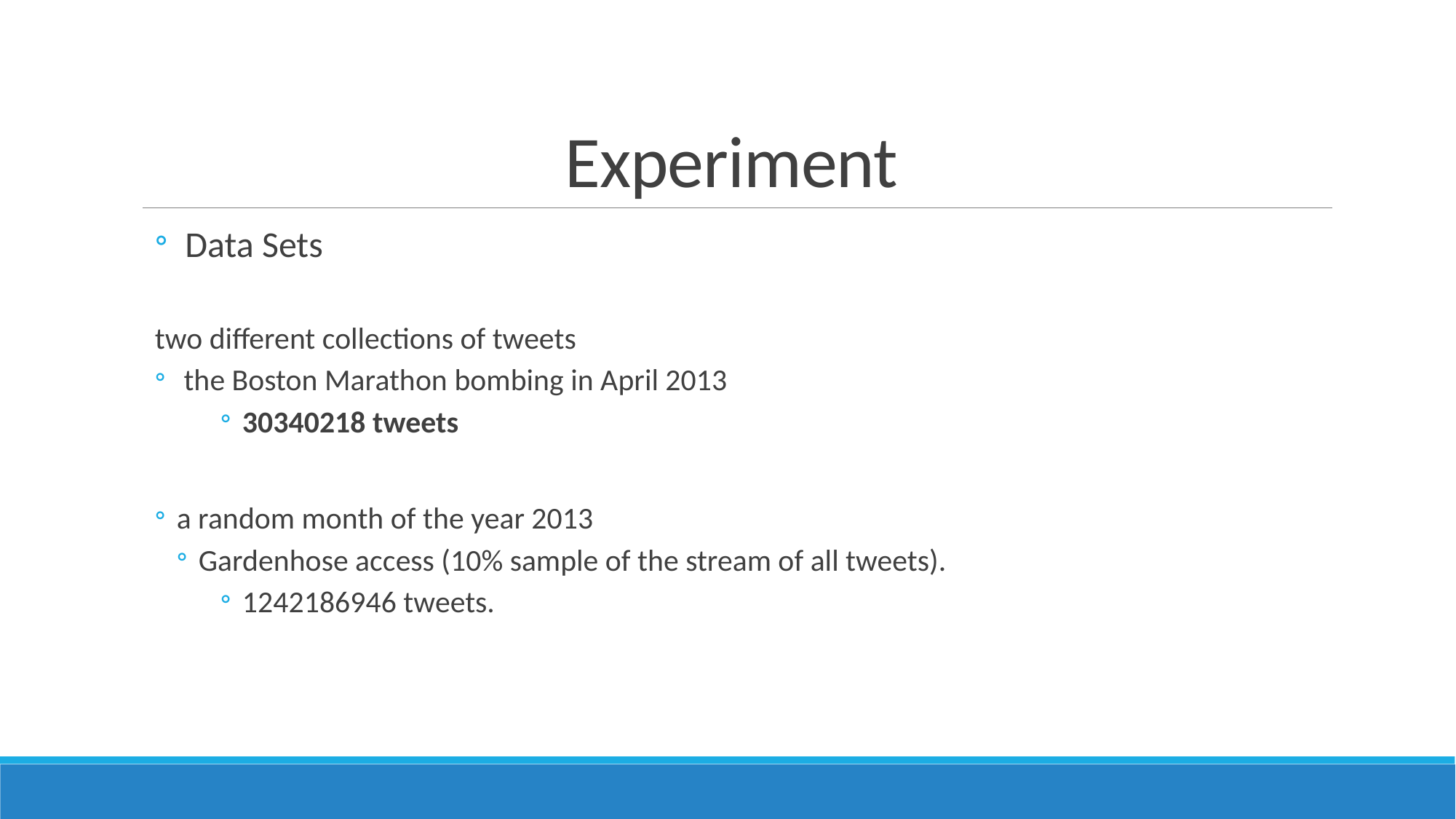

# Experiment
 Data Sets

two different collections of tweets
 the Boston Marathon bombing in April 2013
30340218 tweets

a random month of the year 2013
Gardenhose access (10% sample of the stream of all tweets).
1242186946 tweets.